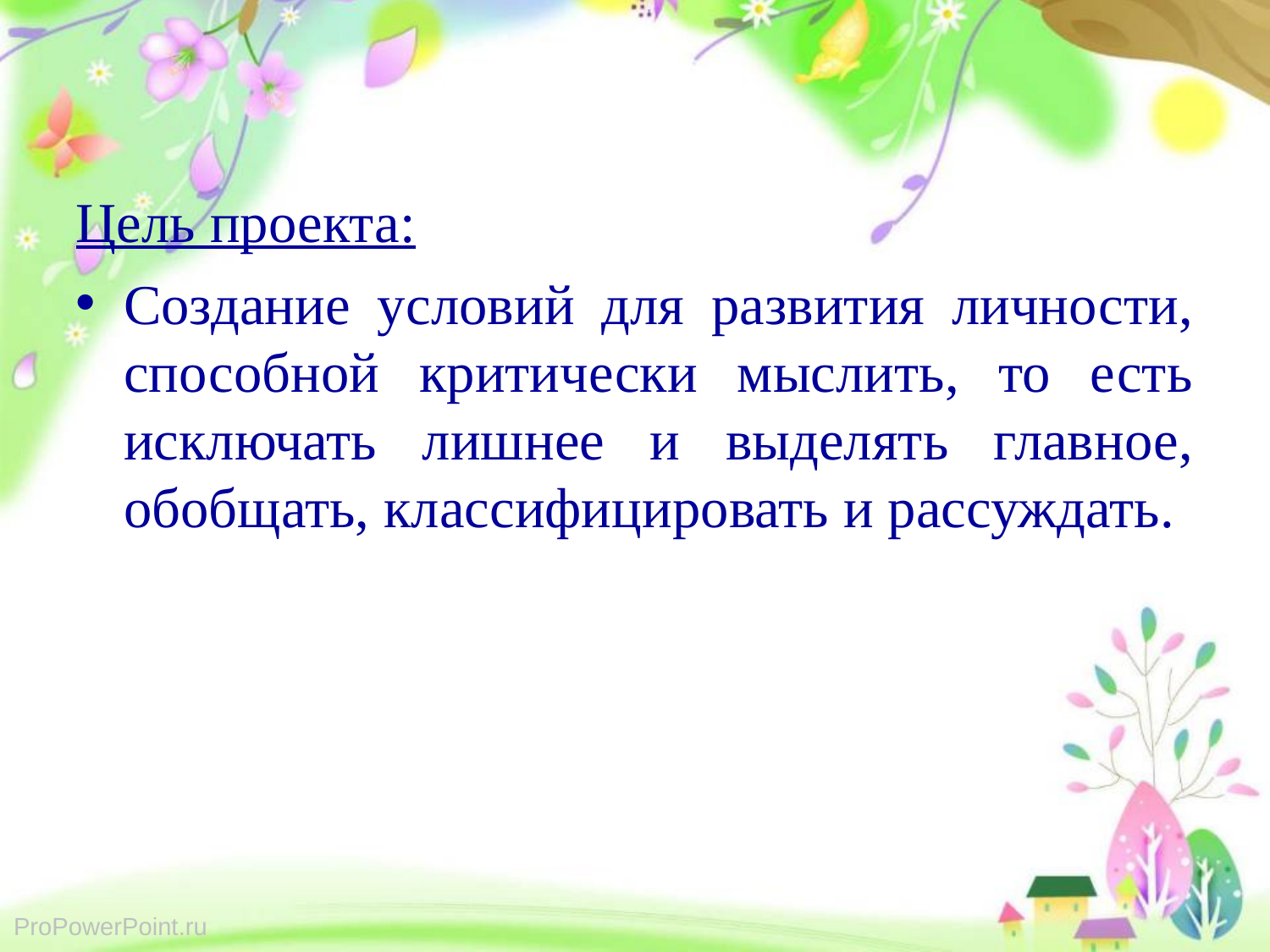

#
Цель проекта:
Создание условий для развития личности, способной критически мыслить, то есть исключать лишнее и выделять главное, обобщать, классифицировать и рассуждать.